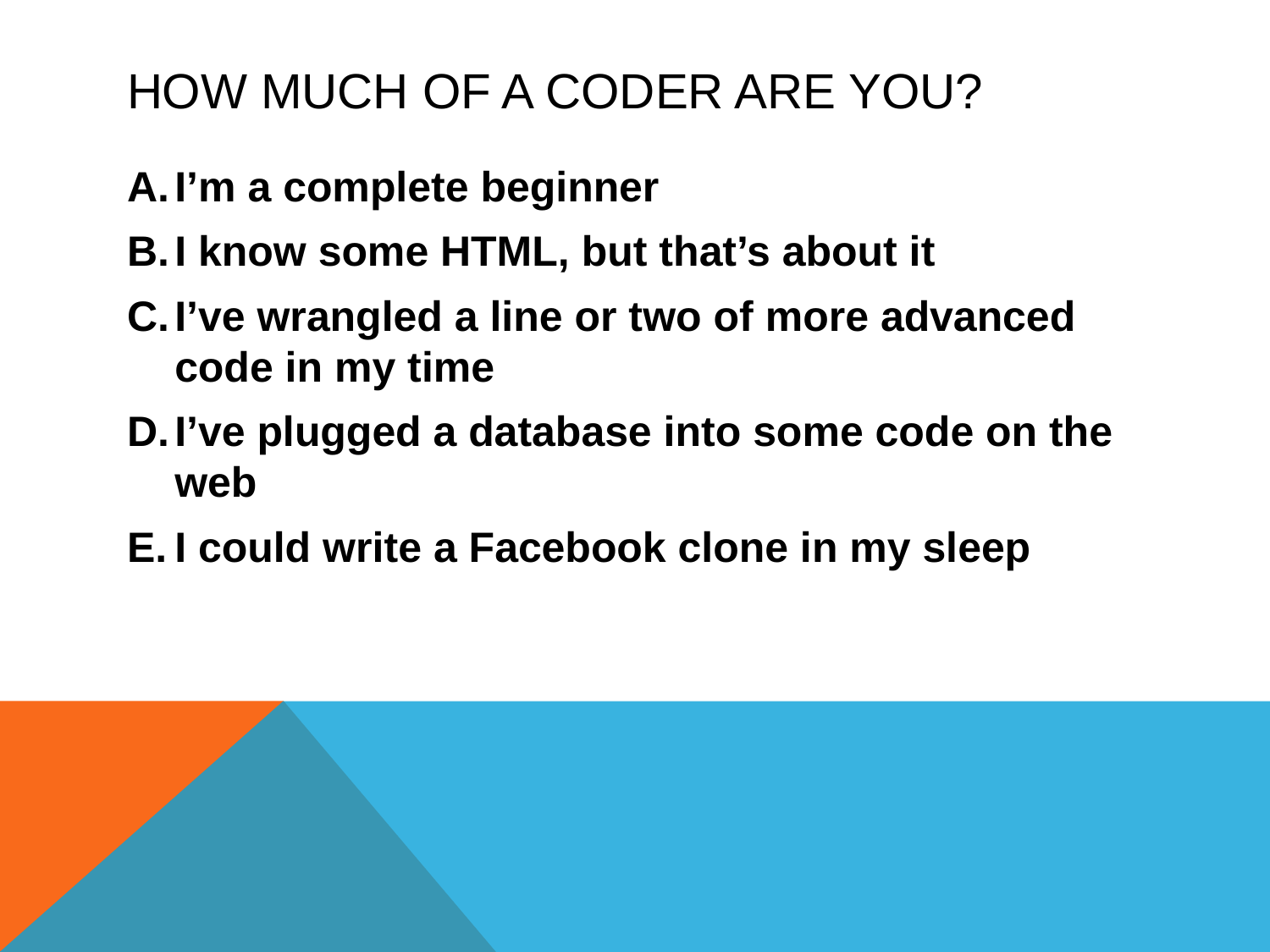

# How much of a coder are you?
I’m a complete beginner
I know some HTML, but that’s about it
I’ve wrangled a line or two of more advanced code in my time
I’ve plugged a database into some code on the web
I could write a Facebook clone in my sleep